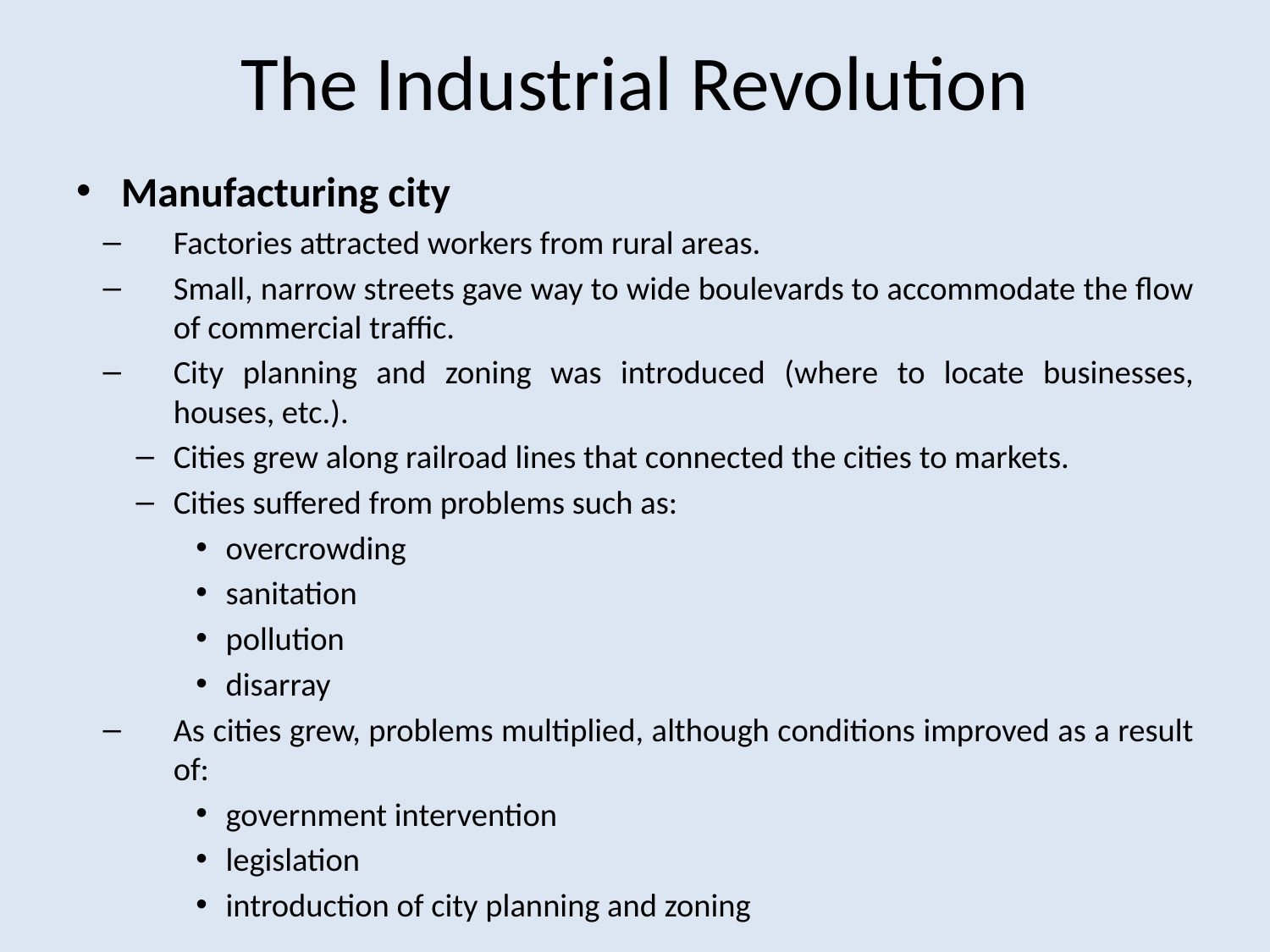

# The Industrial Revolution
Manufacturing city
Factories attracted workers from rural areas.
Small, narrow streets gave way to wide boulevards to accommodate the flow of commercial traffic.
City planning and zoning was introduced (where to locate businesses, houses, etc.).
Cities grew along railroad lines that connected the cities to markets.
Cities suffered from problems such as:
overcrowding
sanitation
pollution
disarray
As cities grew, problems multiplied, although conditions improved as a result of:
government intervention
legislation
introduction of city planning and zoning